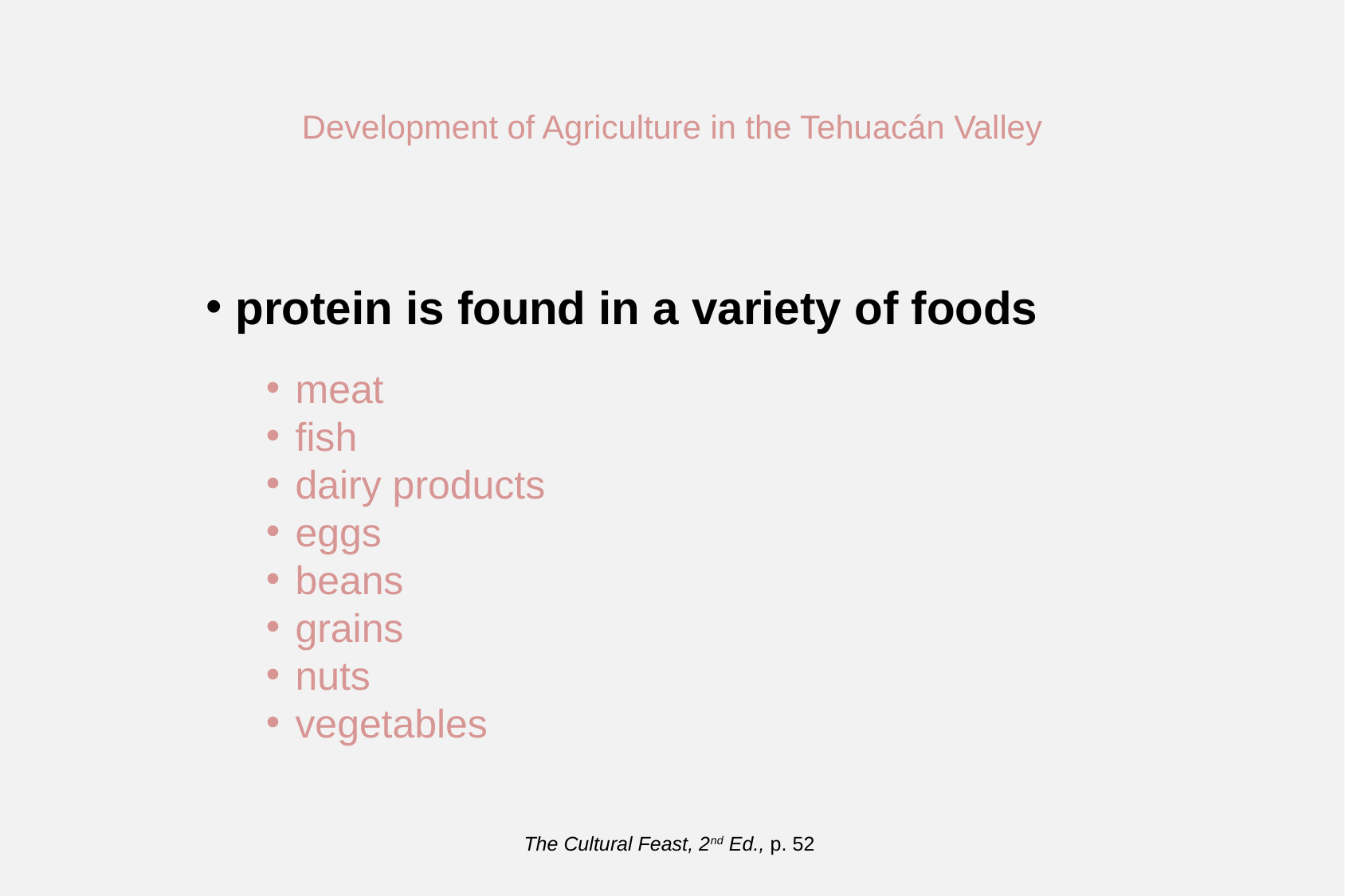

Development of Agriculture in the Tehuacán Valley
protein is found in a variety of foods

meat
fish
dairy products
eggs
beans
grains
nuts
vegetables
The Cultural Feast, 2nd Ed., p. 52